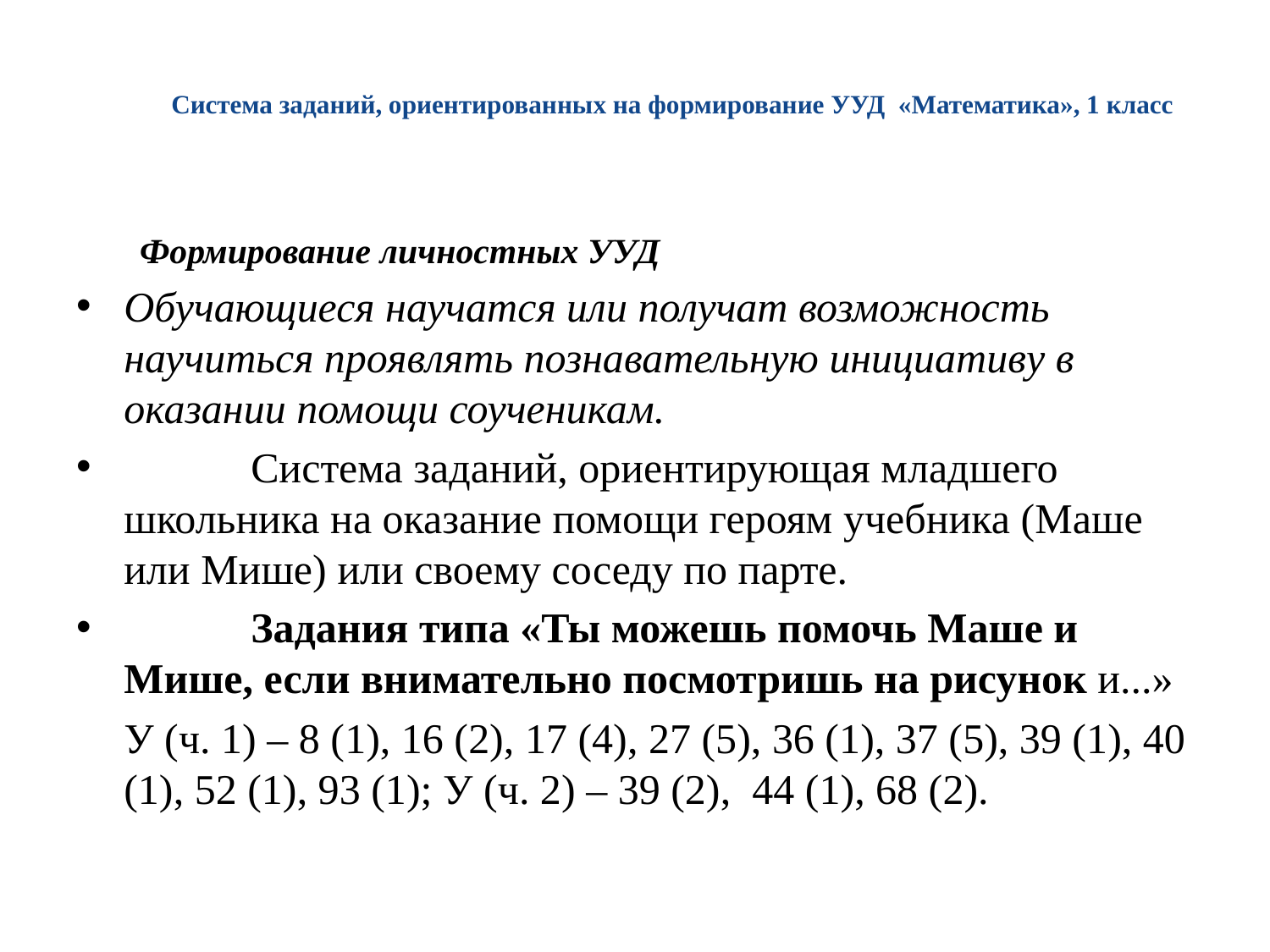

# Система заданий, ориентированных на формирование УУД  «Математика», 1 класс
Формирование личностных УУД
Обучающиеся научатся или получат возможность научиться проявлять познавательную инициативу в оказании помощи соученикам.
	Система заданий, ориентирующая младшего школьника на оказание помощи героям учебника (Маше или Мише) или своему соседу по парте.
	Задания типа «Ты можешь помочь Маше и Мише, если внимательно посмотришь на рисунок и...»
 	У (ч. 1) – 8 (1), 16 (2), 17 (4), 27 (5), 36 (1), 37 (5), 39 (1), 40 (1), 52 (1), 93 (1); У (ч. 2) – 39 (2),  44 (1), 68 (2).